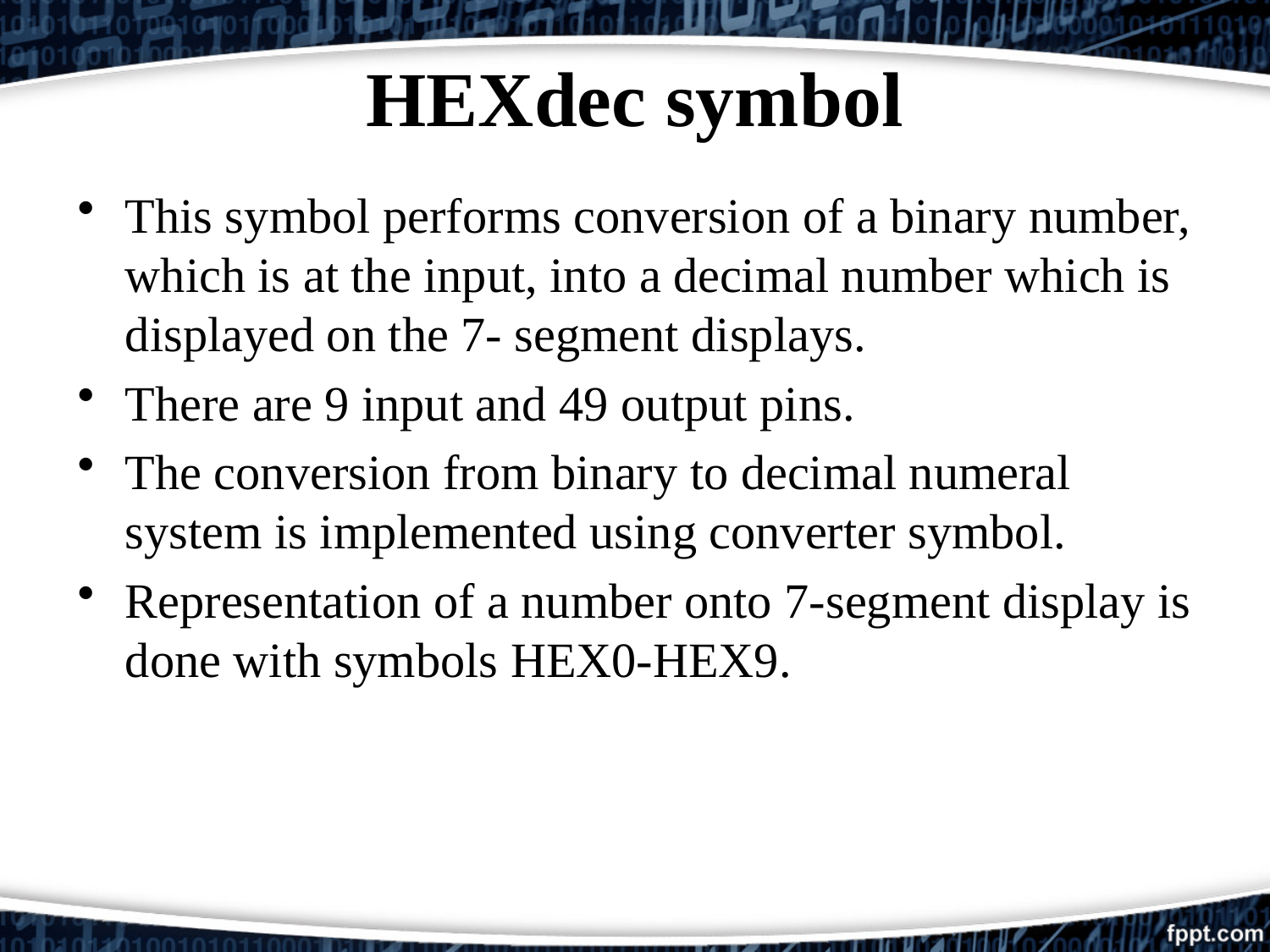

# HEXdec symbol
This symbol performs conversion of a binary number, which is at the input, into a decimal number which is displayed on the 7- segment displays.
There are 9 input and 49 output pins.
The conversion from binary to decimal numeral system is implemented using converter symbol.
Representation of a number onto 7-segment display is done with symbols HEX0-HEX9.